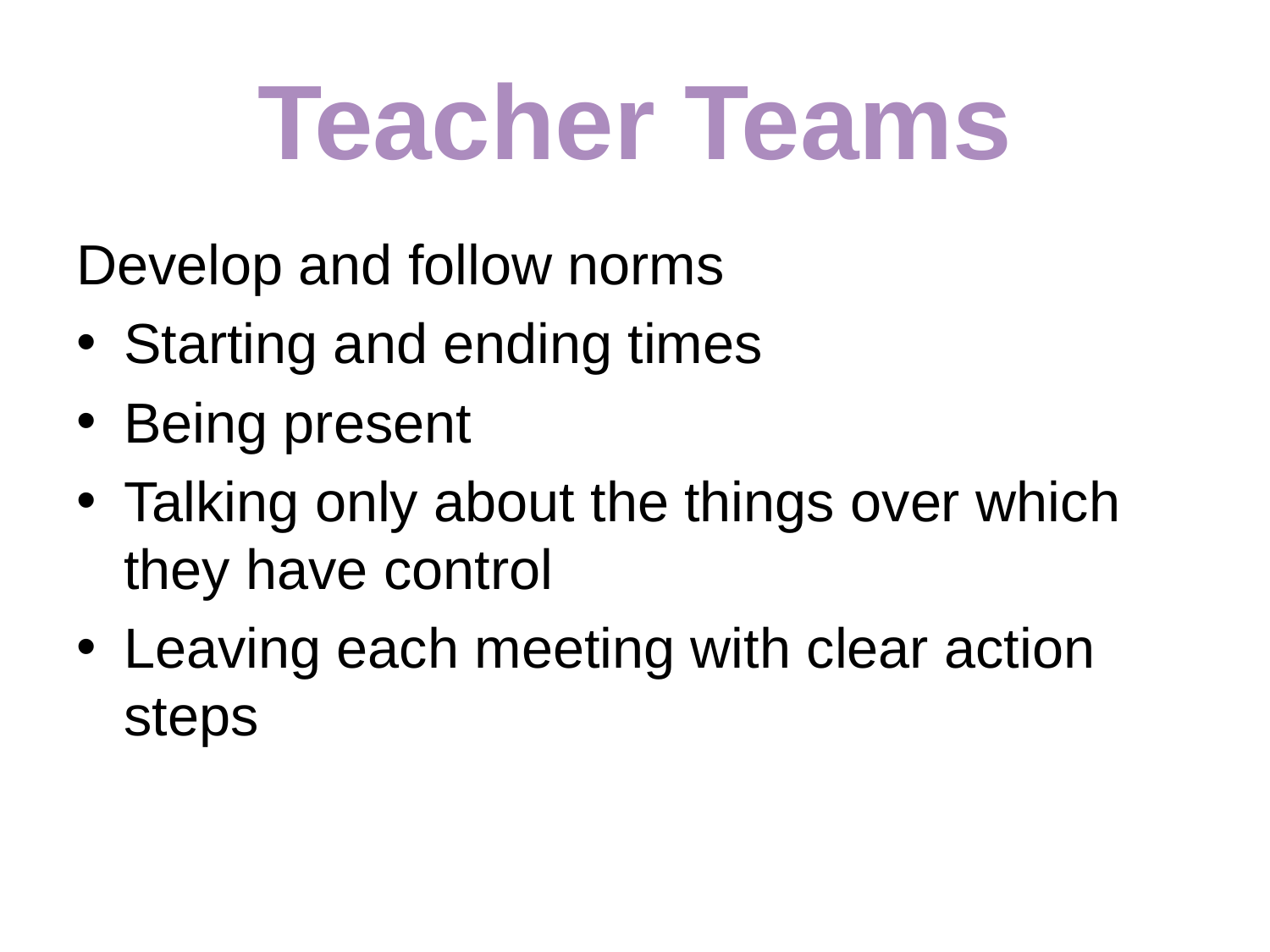

# Teacher Teams
Develop and follow norms
Starting and ending times
Being present
Talking only about the things over which they have control
Leaving each meeting with clear action steps